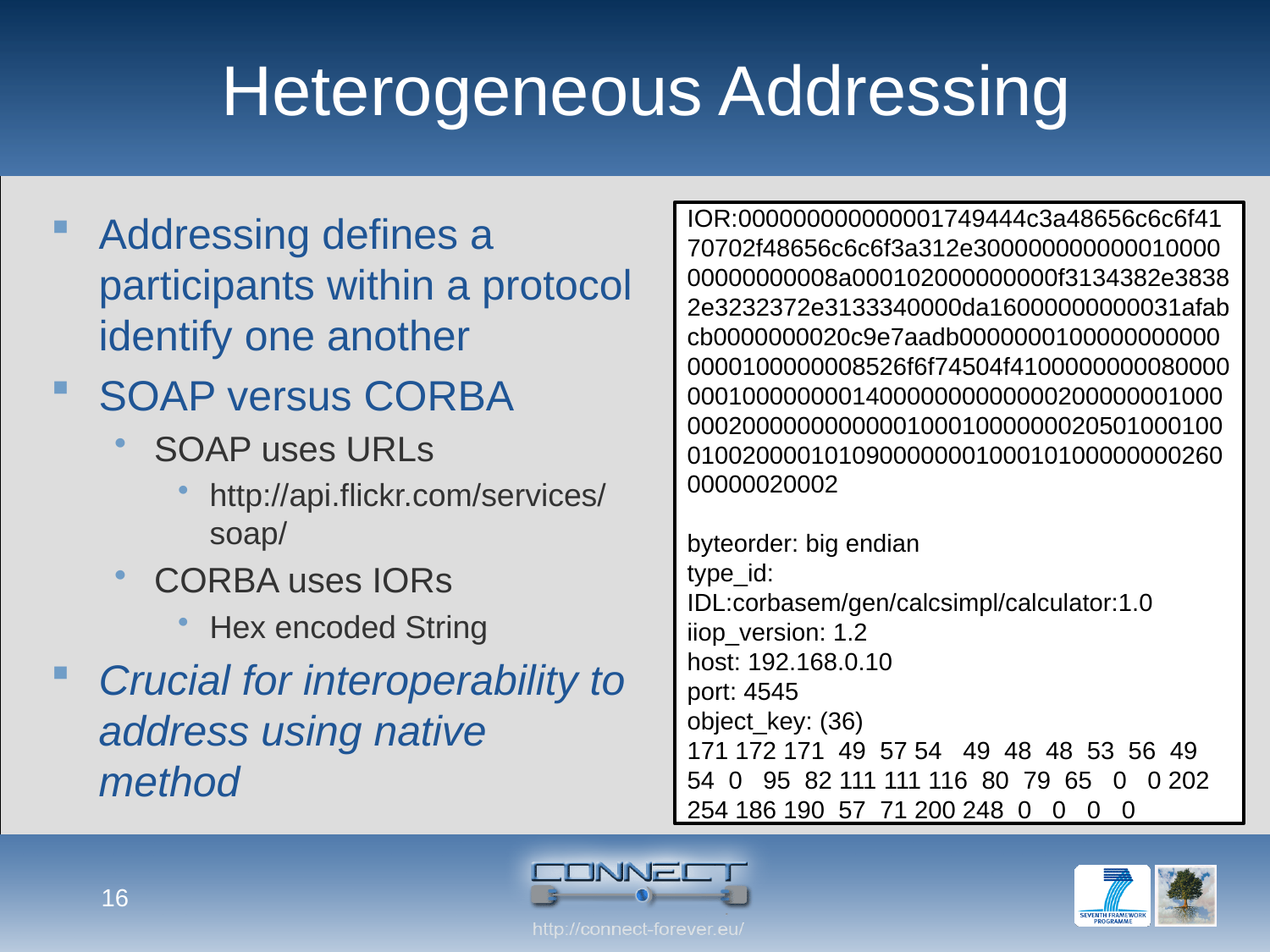

# Heterogeneous Addressing
Addressing defines a participants within a protocol identify one another
SOAP versus CORBA
SOAP uses URLs
http://api.flickr.com/services/soap/
CORBA uses IORs
Hex encoded String
Crucial for interoperability to address using native method
IOR:000000000000001749444c3a48656c6c6f4170702f48656c6c6f3a312e30000000000001000000000000008a000102000000000f3134382e38382e3232372e3133340000da16000000000031afabcb0000000020c9e7aadb00000001000000000000000100000008526f6f74504f410000000008000000010000000014000000000000020000000100000020000000000001000100000002050100010001002000010109000000010001010000000026000000020002

byteorder: big endian
type_id: IDL:corbasem/gen/calcsimpl/calculator:1.0
iiop_version: 1.2
host: 192.168.0.10
port: 4545
object_key: (36)
171 172 171  49  57 54   49  48  48  53  56  49  54  0   95  82 111 111 116  80  79  65   0   0 202 254 186 190  57  71 200 248  0   0   0   0
16